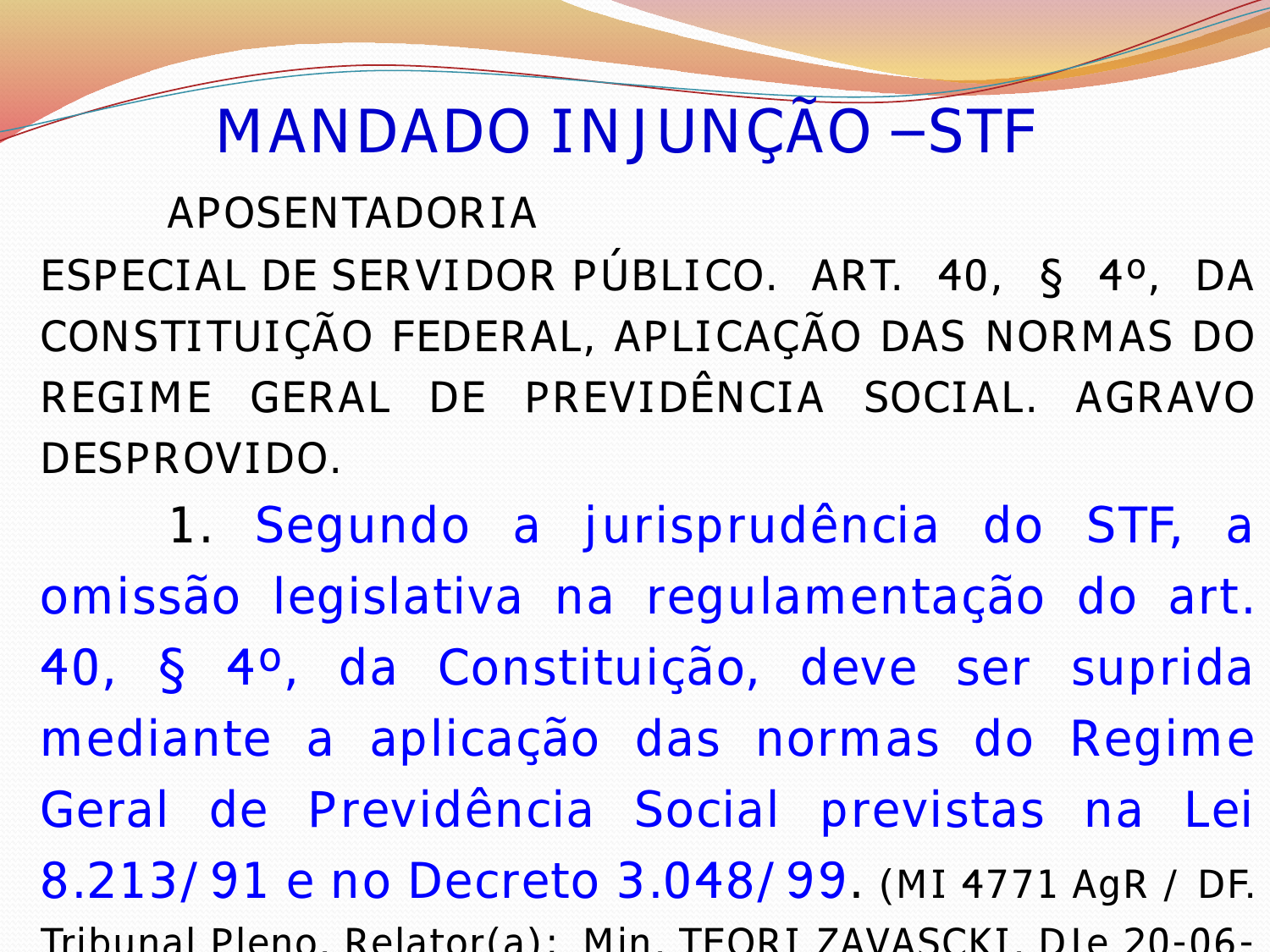

MANDADO INJUNÇÃO –STF
		APOSENTADORIA ESPECIAL DE SERVIDOR PÚBLICO. ART. 40, § 4º, DA CONSTITUIÇÃO FEDERAL, APLICAÇÃO DAS NORMAS DO REGIME GERAL DE PREVIDÊNCIA SOCIAL. AGRAVO DESPROVIDO.
		1. Segundo a jurisprudência do STF, a omissão legislativa na regulamentação do art. 40, § 4º, da Constituição, deve ser suprida mediante a aplicação das normas do Regime Geral de Previdência Social previstas na Lei 8.213/91 e no Decreto 3.048/99. (MI 4771 AgR / DF. Tribunal Pleno. Relator(a):  Min. TEORI ZAVASCKI. DJe 20-06-2013)